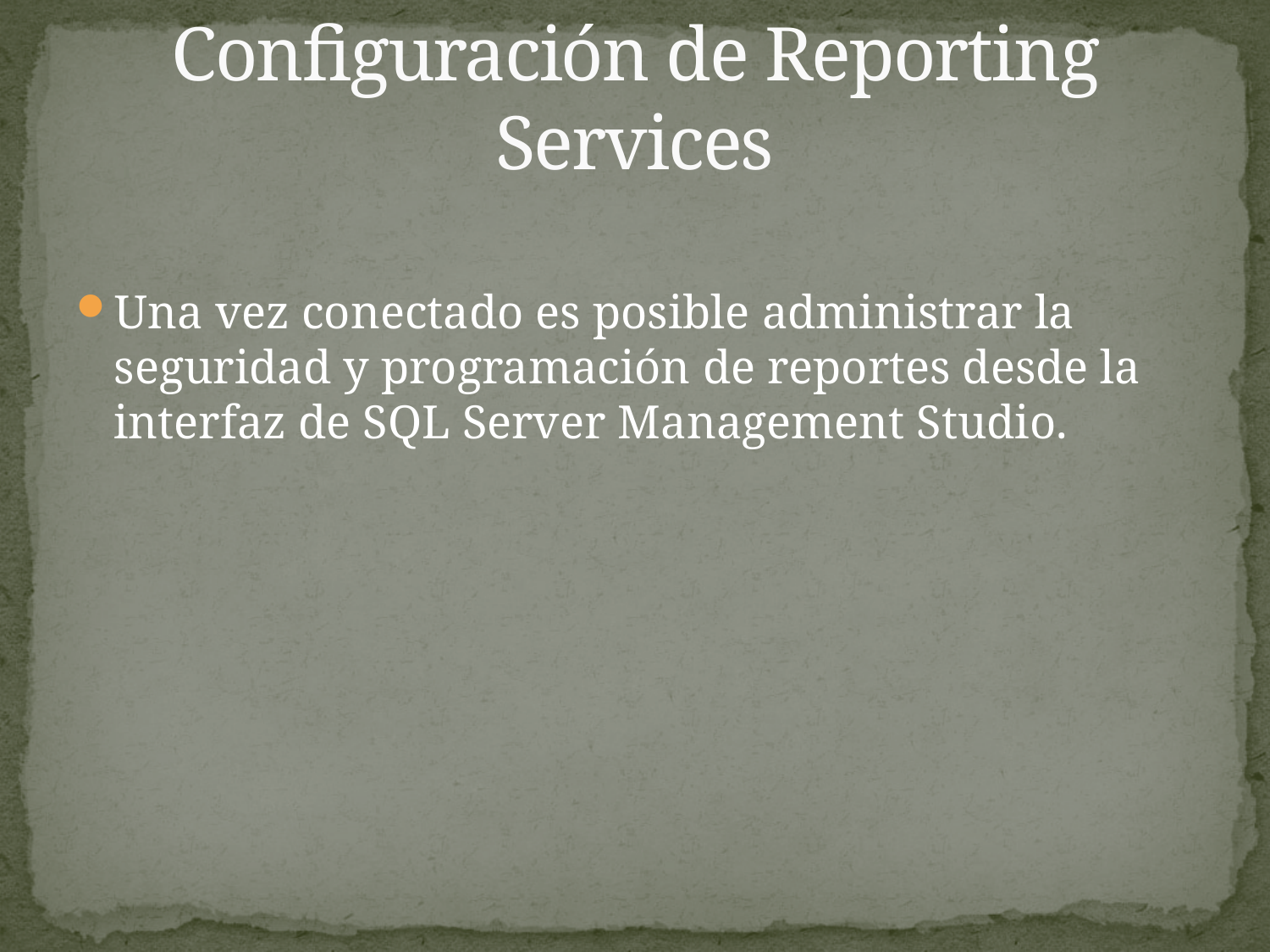

# Configuración de Reporting Services

Una vez conectado es posible administrar la seguridad y programación de reportes desde la interfaz de SQL Server Management Studio.